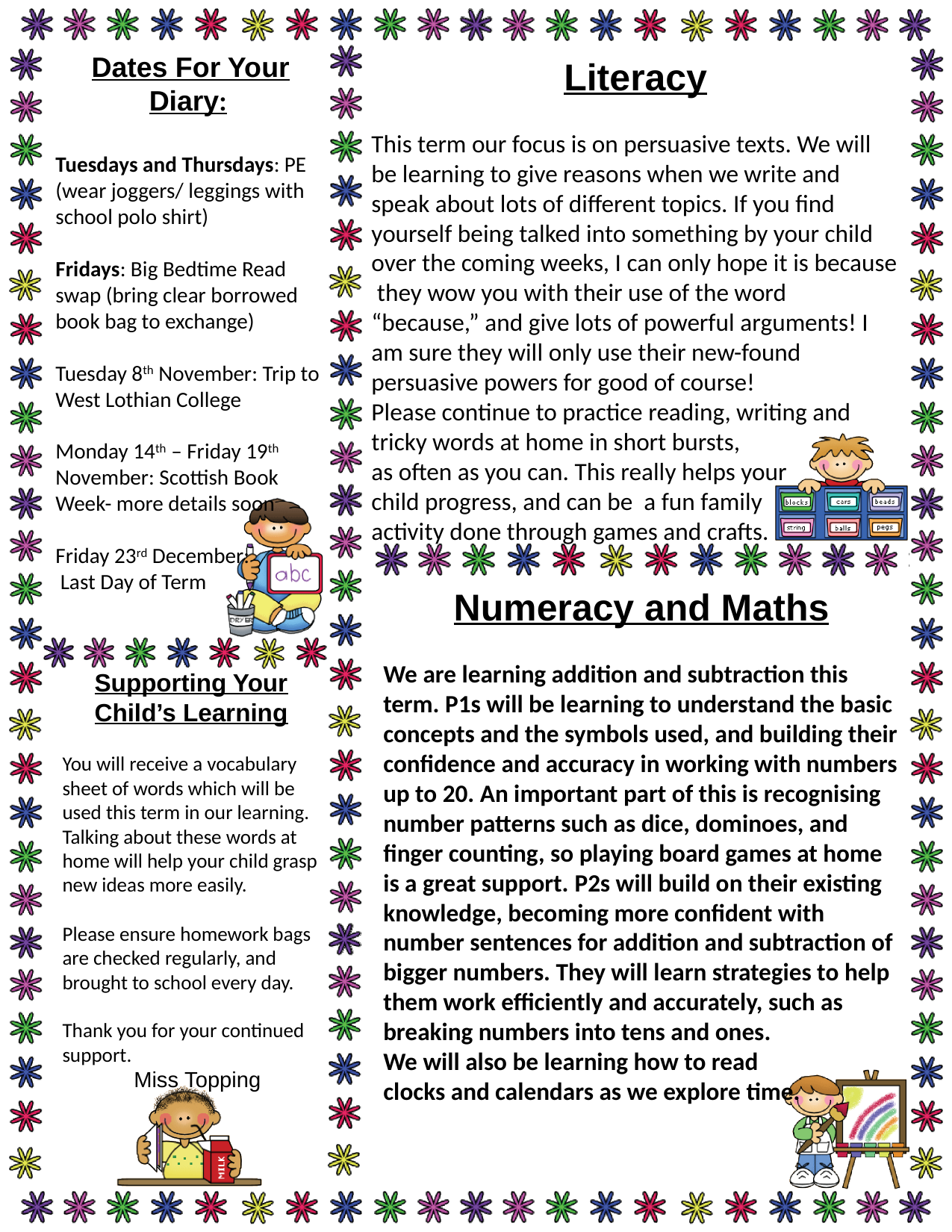

Dates For Your Diary:

Tuesdays and Thursdays: PE (wear joggers/ leggings with school polo shirt)

Fridays: Big Bedtime Read swap (bring clear borrowed book bag to exchange)

Tuesday 8th November: Trip to West Lothian College

Monday 14th – Friday 19th November: Scottish Book Week- more details soon

Friday 23rd December:
 Last Day of Term
Literacy

This term our focus is on persuasive texts. We will be learning to give reasons when we write and speak about lots of different topics. If you find yourself being talked into something by your child over the coming weeks, I can only hope it is because  they wow you with their use of the word “because,” and give lots of powerful arguments! I am sure they will only use their new-found  persuasive powers for good of course!
Please continue to practice reading, writing and tricky words at home in short bursts,
as often as you can. This really helps your
child progress, and can be  a fun family
activity done through games and crafts.

Numeracy and Maths

We are learning addition and subtraction this term. P1s will be learning to understand the basic concepts and the symbols used, and building their confidence and accuracy in working with numbers up to 20. An important part of this is recognising number patterns such as dice, dominoes, and finger counting, so playing board games at home is a great support. P2s will build on their existing knowledge, becoming more confident with number sentences for addition and subtraction of bigger numbers. They will learn strategies to help them work efficiently and accurately, such as breaking numbers into tens and ones.
We will also be learning how to read
clocks and calendars as we explore time.

Supporting Your Child’s Learning

You will receive a vocabulary sheet of words which will be used this term in our learning. Talking about these words at home will help your child grasp new ideas more easily.

Please ensure homework bags are checked regularly, and brought to school every day.

Thank you for your continued support.
                Miss Topping